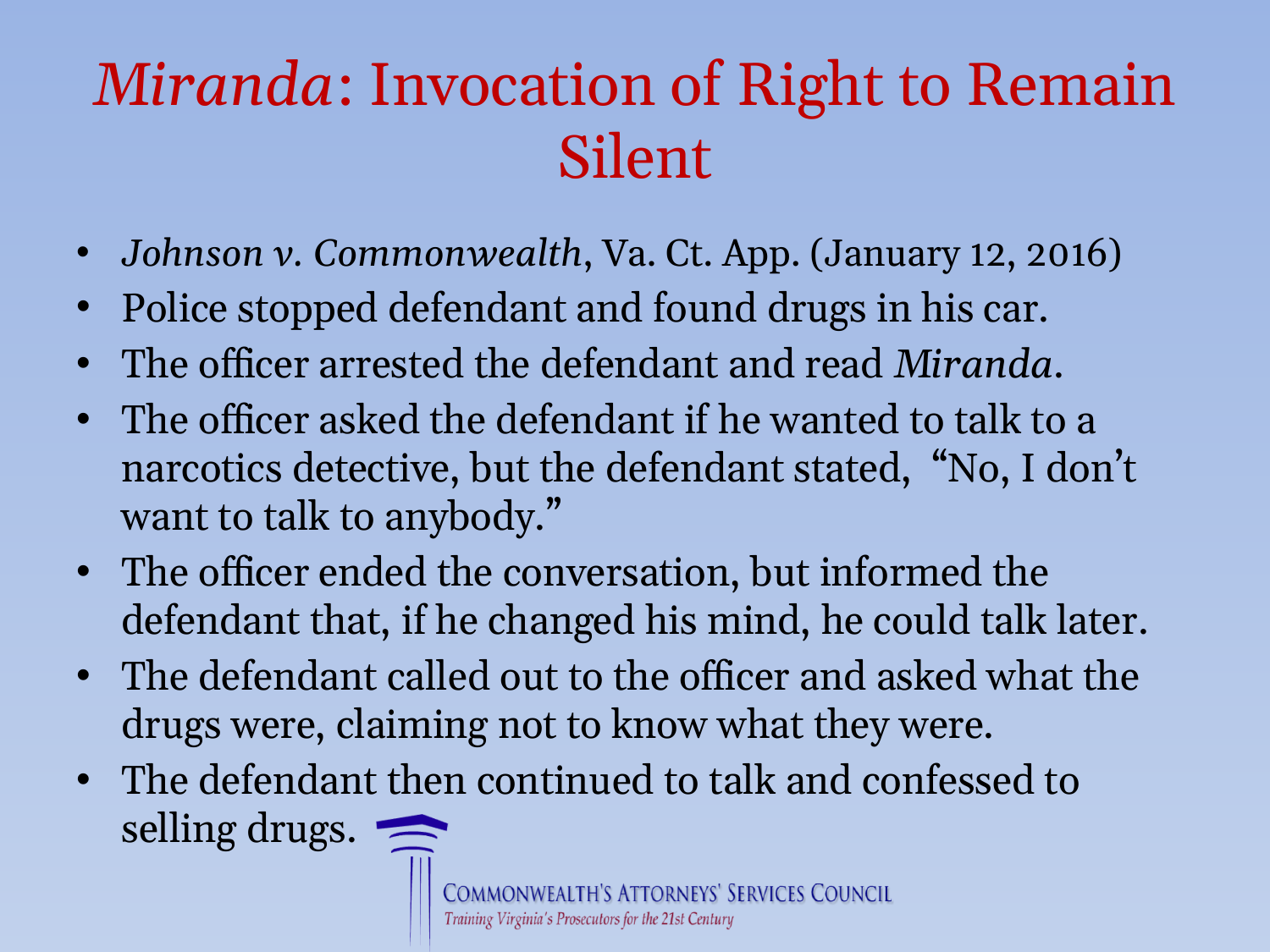

# Miranda: Invocation of Right to Remain Silent
Johnson v. Commonwealth, Va. Ct. App. (January 12, 2016)
Police stopped defendant and found drugs in his car.
The officer arrested the defendant and read Miranda.
The officer asked the defendant if he wanted to talk to a narcotics detective, but the defendant stated,  “No, I don’t want to talk to anybody.”
The officer ended the conversation, but informed the defendant that, if he changed his mind, he could talk later.
The defendant called out to the officer and asked what the drugs were, claiming not to know what they were.
The defendant then continued to talk and confessed to selling drugs.